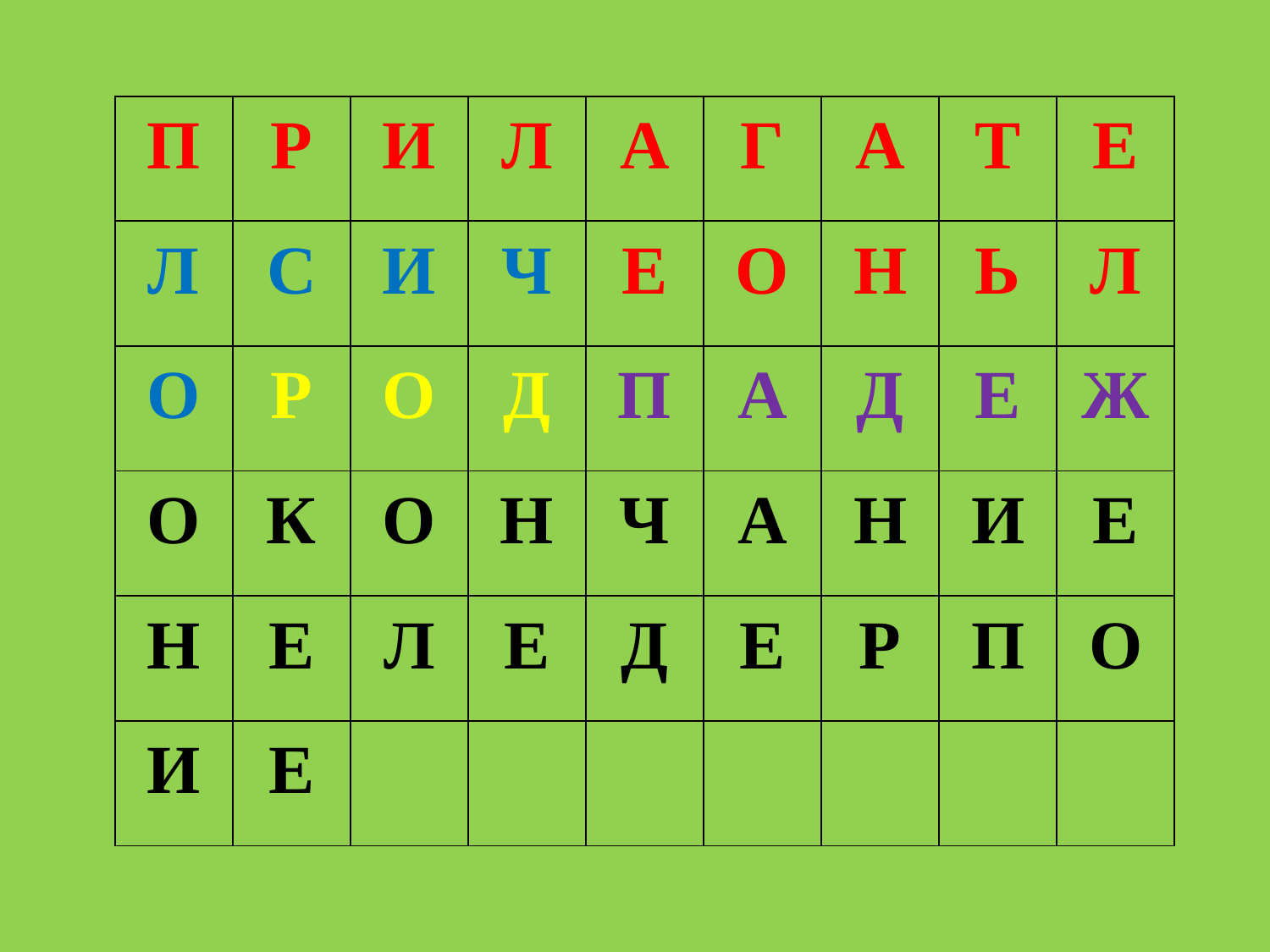

| П | Р | И | Л | А | Г | А | Т | Е |
| --- | --- | --- | --- | --- | --- | --- | --- | --- |
| Л | С | И | Ч | Е | О | Н | Ь | Л |
| О | Р | О | Д | П | А | Д | Е | Ж |
| О | К | О | Н | Ч | А | Н | И | Е |
| Н | Е | Л | Е | Д | Е | Р | П | О |
| И | Е |  |  |  |  |  |  |  |